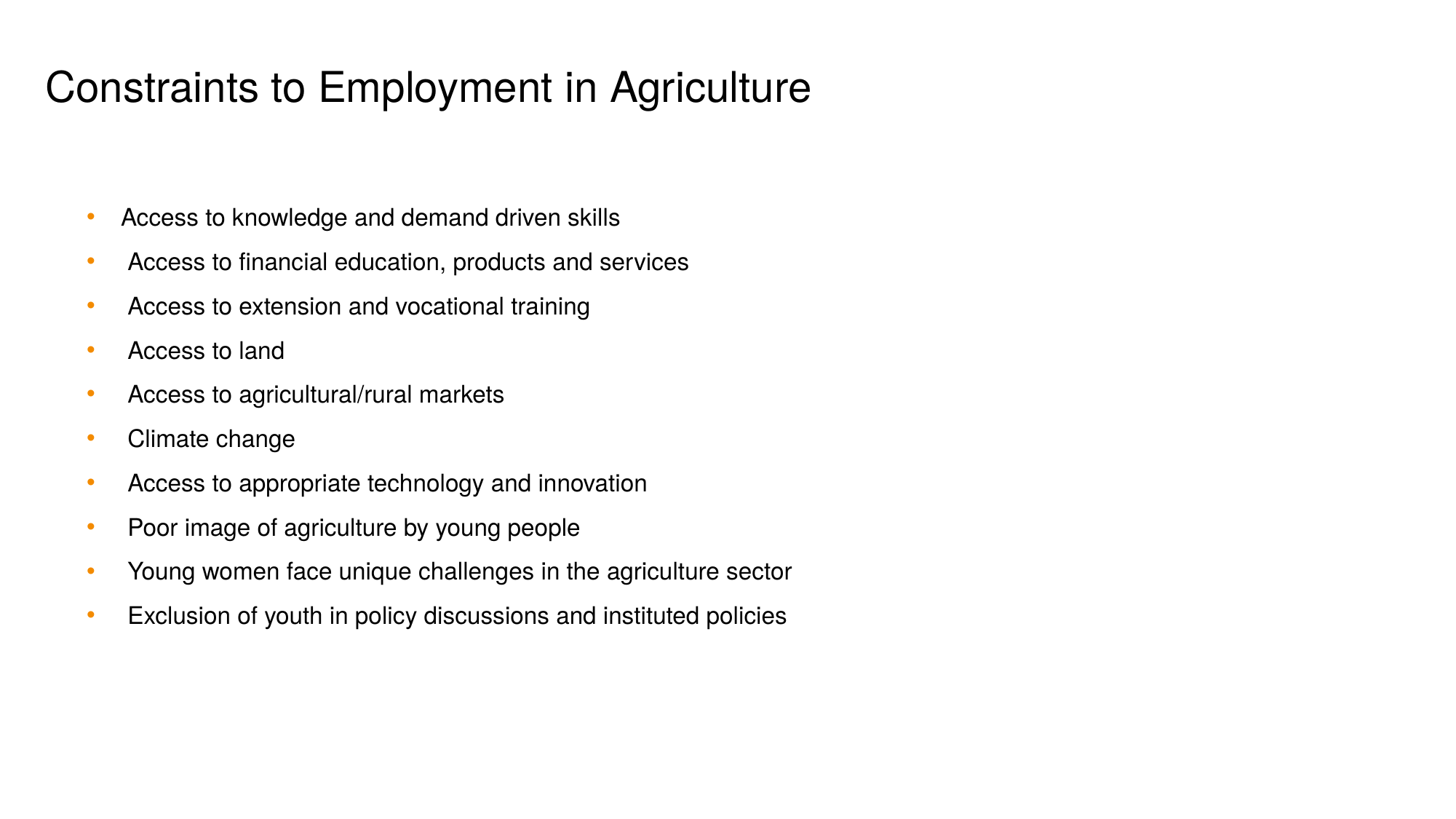

# Constraints to Employment in Agriculture

Access to knowledge and demand driven skills
Access to financial education, products and services
Access to extension and vocational training
Access to land
Access to agricultural/rural markets
Climate change
Access to appropriate technology and innovation
Poor image of agriculture by young people
Young women face unique challenges in the agriculture sector
Exclusion of youth in policy discussions and instituted policies